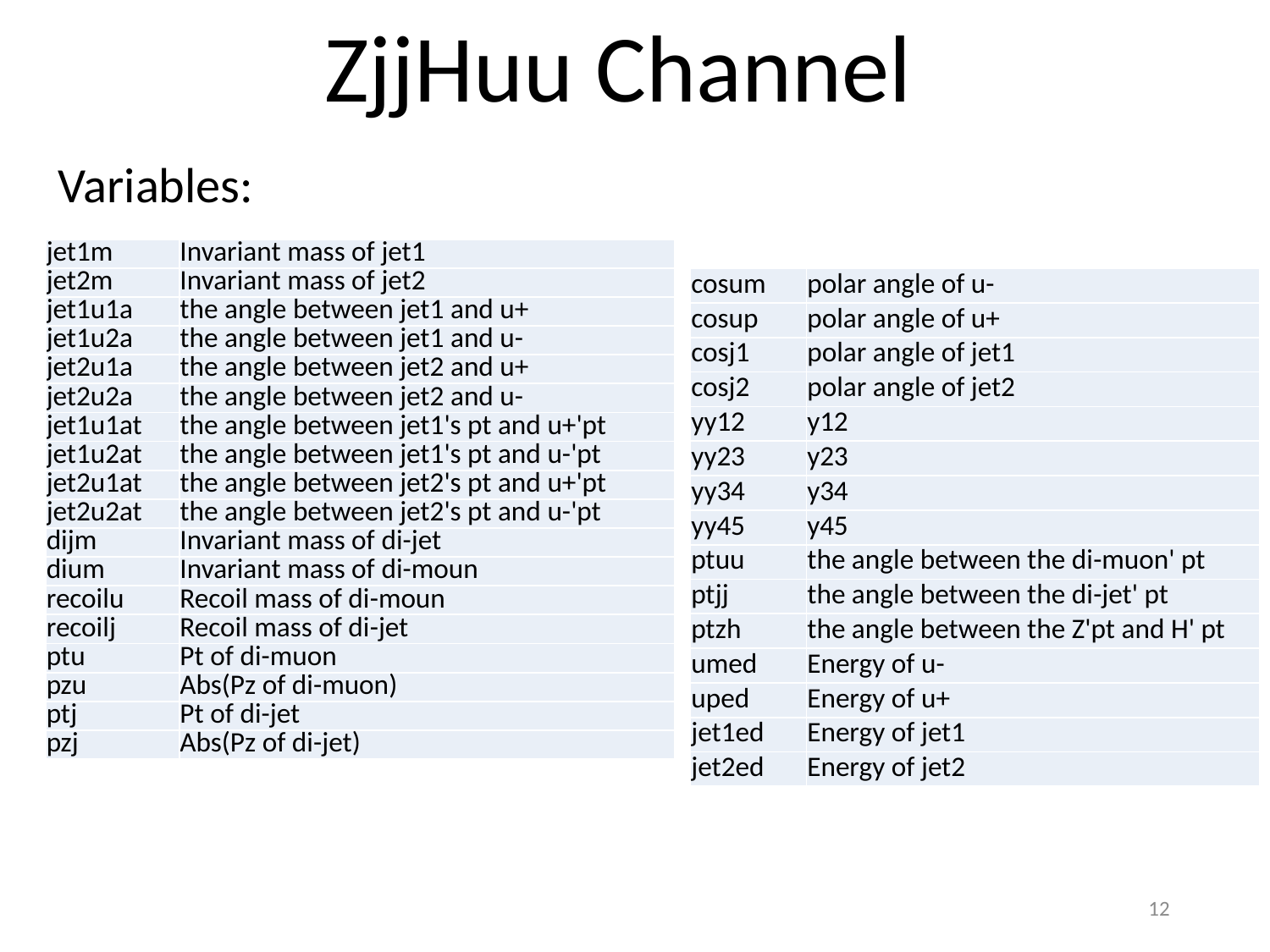

ZjjHuu Channel
Variables:
| jet1m | Invariant mass of jet1 |
| --- | --- |
| jet2m | Invariant mass of jet2 |
| jet1u1a | the angle between jet1 and u+ |
| jet1u2a | the angle between jet1 and u- |
| jet2u1a | the angle between jet2 and u+ |
| jet2u2a | the angle between jet2 and u- |
| jet1u1at | the angle between jet1's pt and u+'pt |
| jet1u2at | the angle between jet1's pt and u-'pt |
| jet2u1at | the angle between jet2's pt and u+'pt |
| jet2u2at | the angle between jet2's pt and u-'pt |
| dijm | Invariant mass of di-jet |
| dium | Invariant mass of di-moun |
| recoilu | Recoil mass of di-moun |
| recoilj | Recoil mass of di-jet |
| ptu | Pt of di-muon |
| pzu | Abs(Pz of di-muon) |
| ptj | Pt of di-jet |
| pzj | Abs(Pz of di-jet) |
| cosum | polar angle of u- |
| --- | --- |
| cosup | polar angle of u+ |
| cosj1 | polar angle of jet1 |
| cosj2 | polar angle of jet2 |
| yy12 | y12 |
| yy23 | y23 |
| yy34 | y34 |
| yy45 | y45 |
| ptuu | the angle between the di-muon' pt |
| ptjj | the angle between the di-jet' pt |
| ptzh | the angle between the Z'pt and H' pt |
| umed | Energy of u- |
| uped | Energy of u+ |
| jet1ed | Energy of jet1 |
| jet2ed | Energy of jet2 |
12